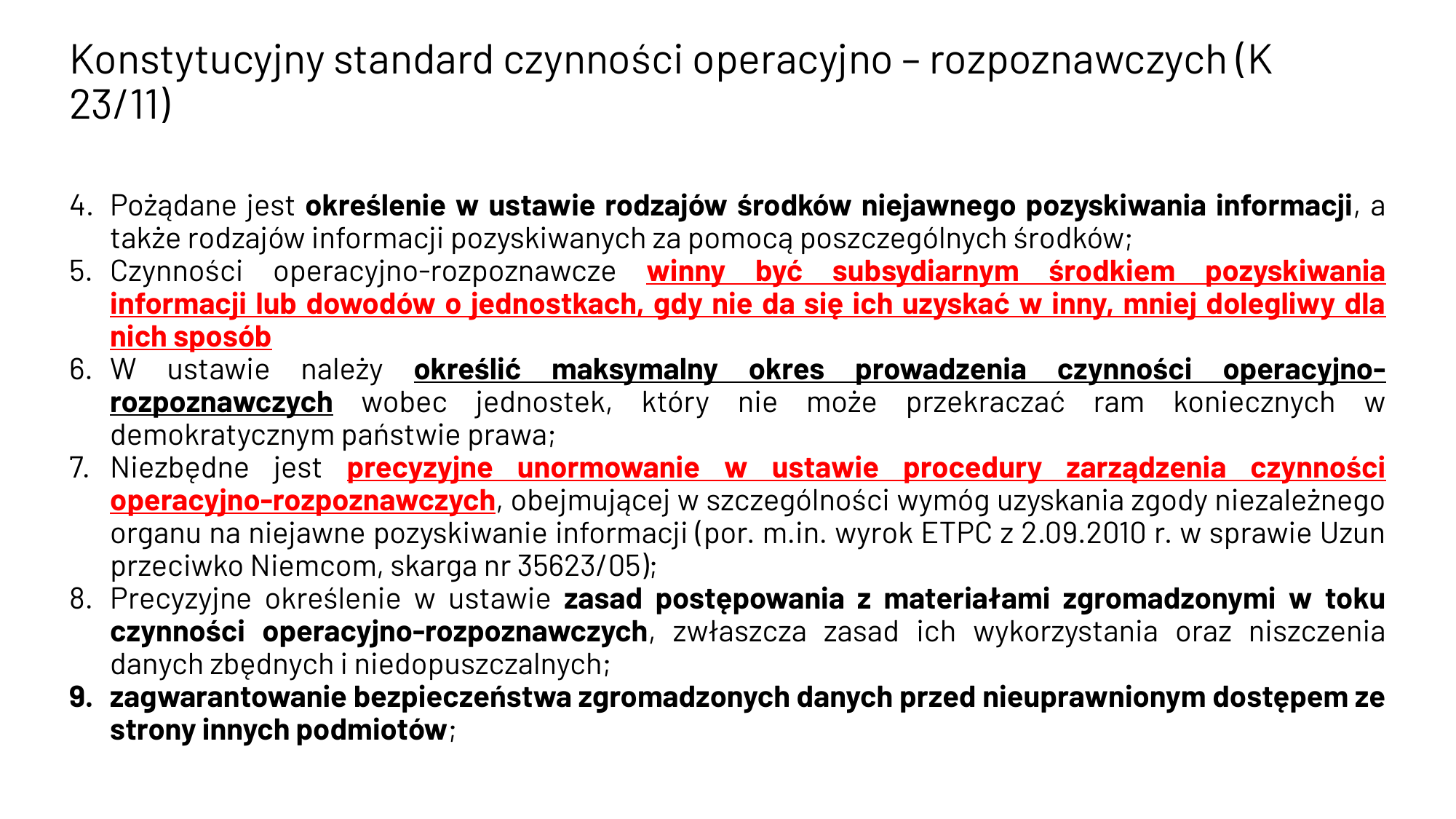

# Konstytucyjny standard czynności operacyjno – rozpoznawczych (K 23/11)
Pożądane jest określenie w ustawie rodzajów środków niejawnego pozyskiwania informacji, a także rodzajów informacji pozyskiwanych za pomocą poszczególnych środków;
Czynności operacyjno-rozpoznawcze winny być subsydiarnym środkiem pozyskiwania informacji lub dowodów o jednostkach, gdy nie da się ich uzyskać w inny, mniej dolegliwy dla nich sposób
W ustawie należy określić maksymalny okres prowadzenia czynności operacyjno-rozpoznawczych wobec jednostek, który nie może przekraczać ram koniecznych w demokratycznym państwie prawa;
Niezbędne jest precyzyjne unormowanie w ustawie procedury zarządzenia czynności operacyjno-rozpoznawczych, obejmującej w szczególności wymóg uzyskania zgody niezależnego organu na niejawne pozyskiwanie informacji (por. m.in. wyrok ETPC z 2.09.2010 r. w sprawie Uzun przeciwko Niemcom, skarga nr 35623/05);
Precyzyjne określenie w ustawie zasad postępowania z materiałami zgromadzonymi w toku czynności operacyjno-rozpoznawczych, zwłaszcza zasad ich wykorzystania oraz niszczenia danych zbędnych i niedopuszczalnych;
zagwarantowanie bezpieczeństwa zgromadzonych danych przed nieuprawnionym dostępem ze strony innych podmiotów;